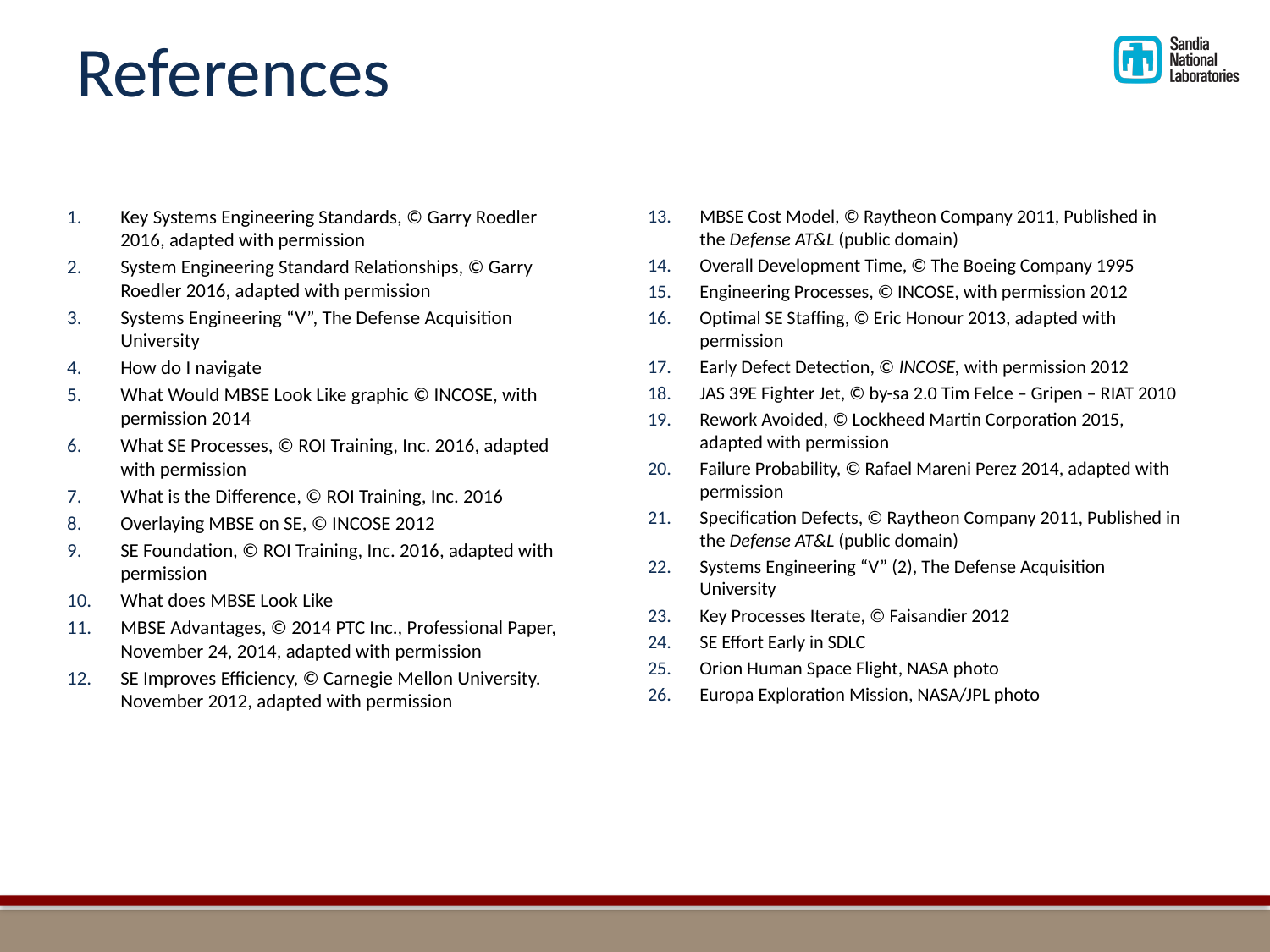

# References
Key Systems Engineering Standards, © Garry Roedler 2016, adapted with permission
System Engineering Standard Relationships, © Garry Roedler 2016, adapted with permission
Systems Engineering “V”, The Defense Acquisition University
How do I navigate
What Would MBSE Look Like graphic © INCOSE, with permission 2014
What SE Processes, © ROI Training, Inc. 2016, adapted with permission
What is the Difference, © ROI Training, Inc. 2016
Overlaying MBSE on SE, © INCOSE 2012
SE Foundation, © ROI Training, Inc. 2016, adapted with permission
What does MBSE Look Like
MBSE Advantages, © 2014 PTC Inc., Professional Paper, November 24, 2014, adapted with permission
SE Improves Efficiency, © Carnegie Mellon University. November 2012, adapted with permission
MBSE Cost Model, © Raytheon Company 2011, Published in the Defense AT&L (public domain)
Overall Development Time, © The Boeing Company 1995
Engineering Processes, © INCOSE, with permission 2012
Optimal SE Staffing, © Eric Honour 2013, adapted with permission
Early Defect Detection, © INCOSE, with permission 2012
JAS 39E Fighter Jet, © by-sa 2.0 Tim Felce – Gripen – RIAT 2010
Rework Avoided, © Lockheed Martin Corporation 2015, adapted with permission
Failure Probability, © Rafael Mareni Perez 2014, adapted with permission
Specification Defects, © Raytheon Company 2011, Published in the Defense AT&L (public domain)
Systems Engineering “V” (2), The Defense Acquisition University
Key Processes Iterate, © Faisandier 2012
SE Effort Early in SDLC
Orion Human Space Flight, NASA photo
Europa Exploration Mission, NASA/JPL photo